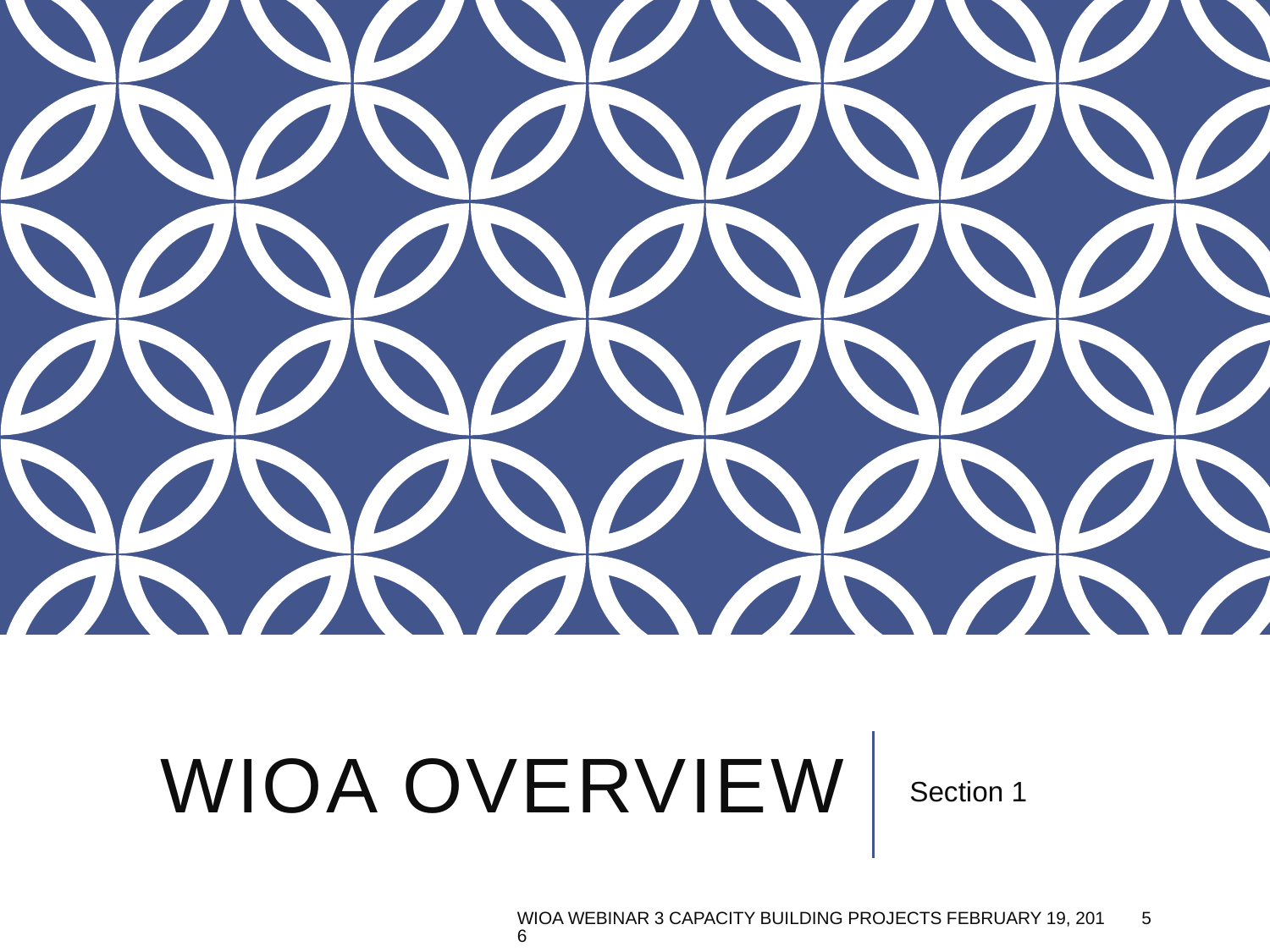

# WIOA Overview
Section 1
WIOA Webinar 3 Capacity Building Projects February 19, 2016
5